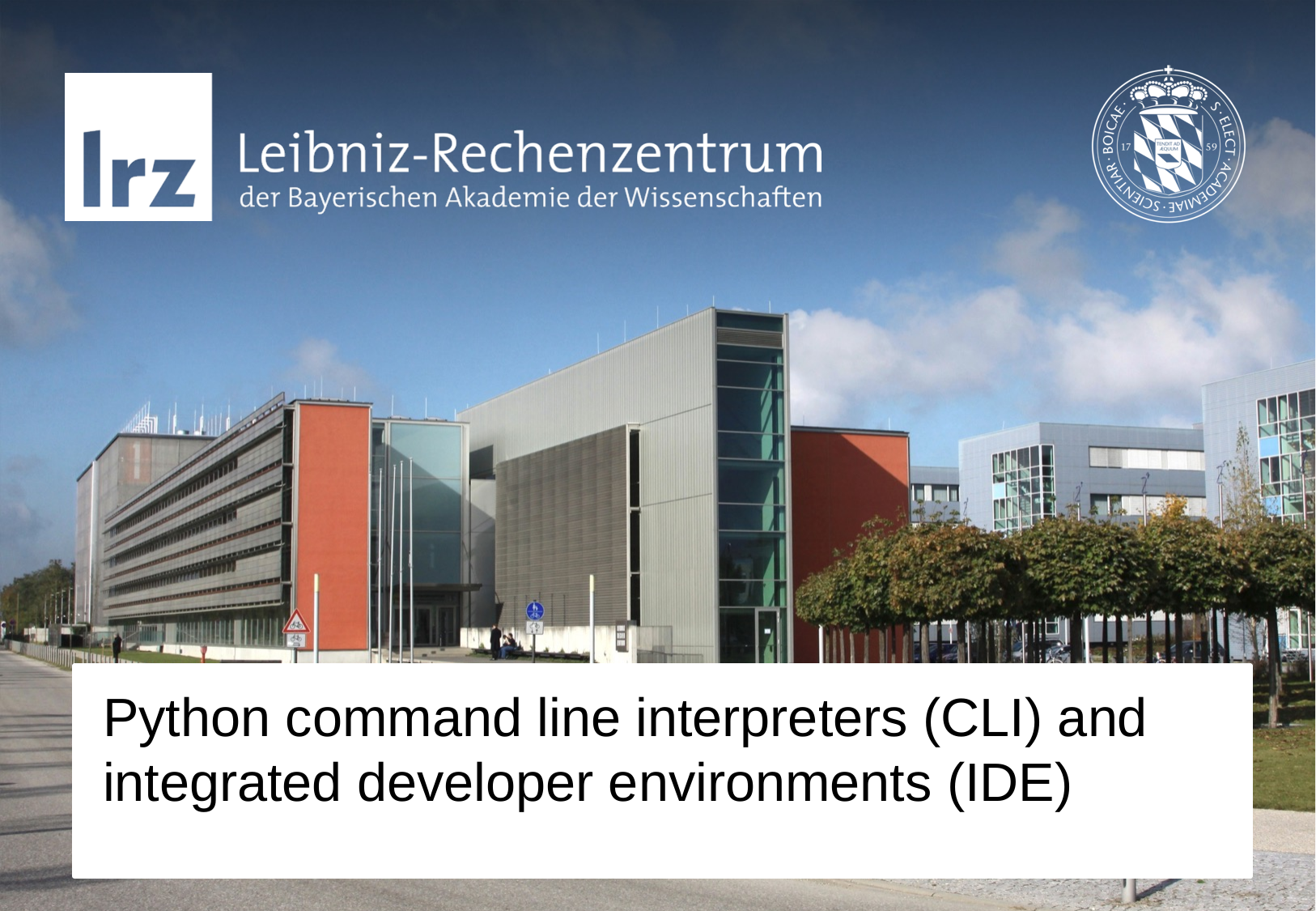

# Python command line interpreters (CLI) and integrated developer environments (IDE)